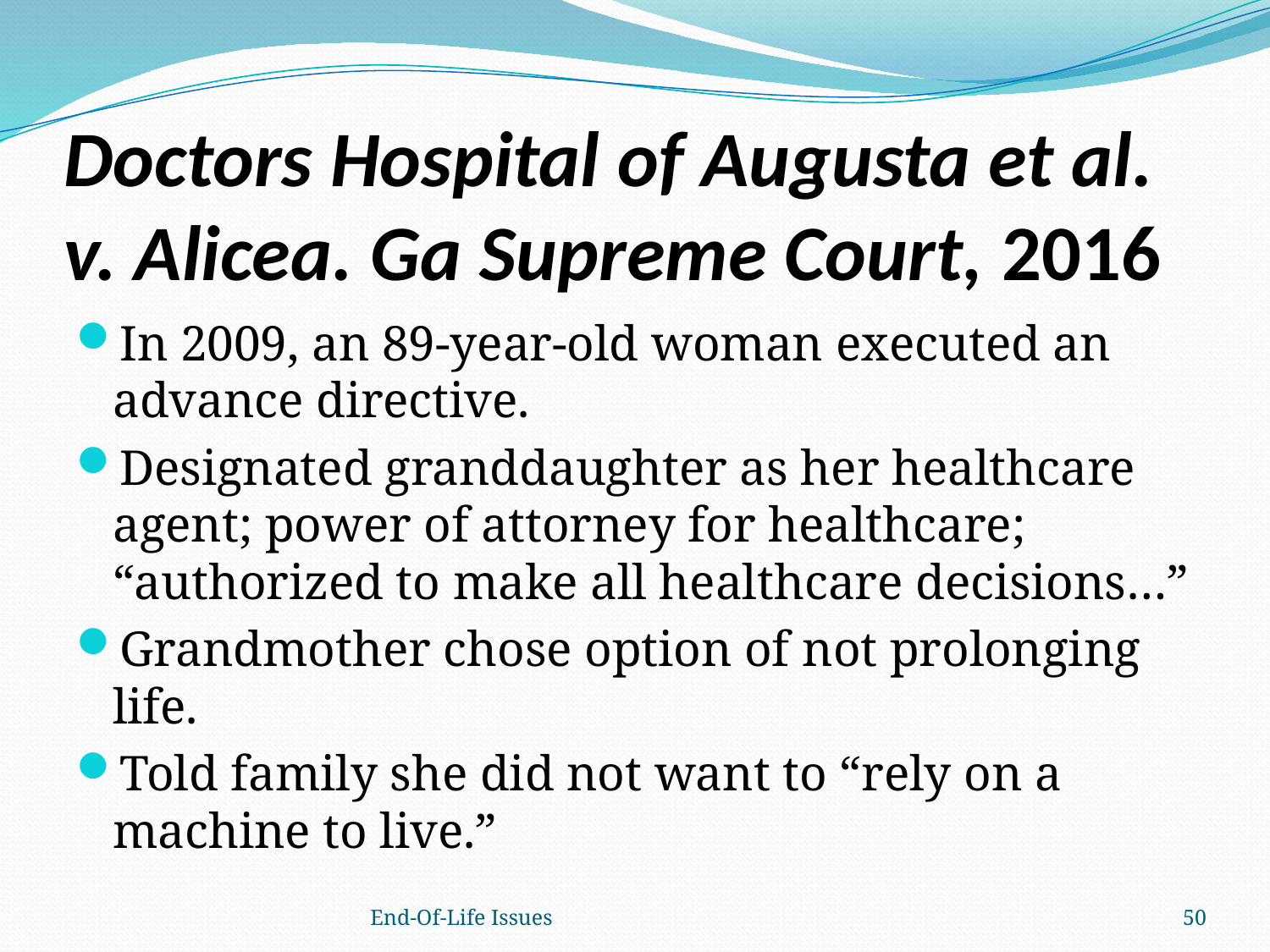

# Doctors Hospital of Augusta et al. v. Alicea. Ga Supreme Court, 2016
In 2009, an 89-year-old woman executed an advance directive.
Designated granddaughter as her healthcare agent; power of attorney for healthcare; “authorized to make all healthcare decisions…”
Grandmother chose option of not prolonging life.
Told family she did not want to “rely on a machine to live.”
End-Of-Life Issues
50